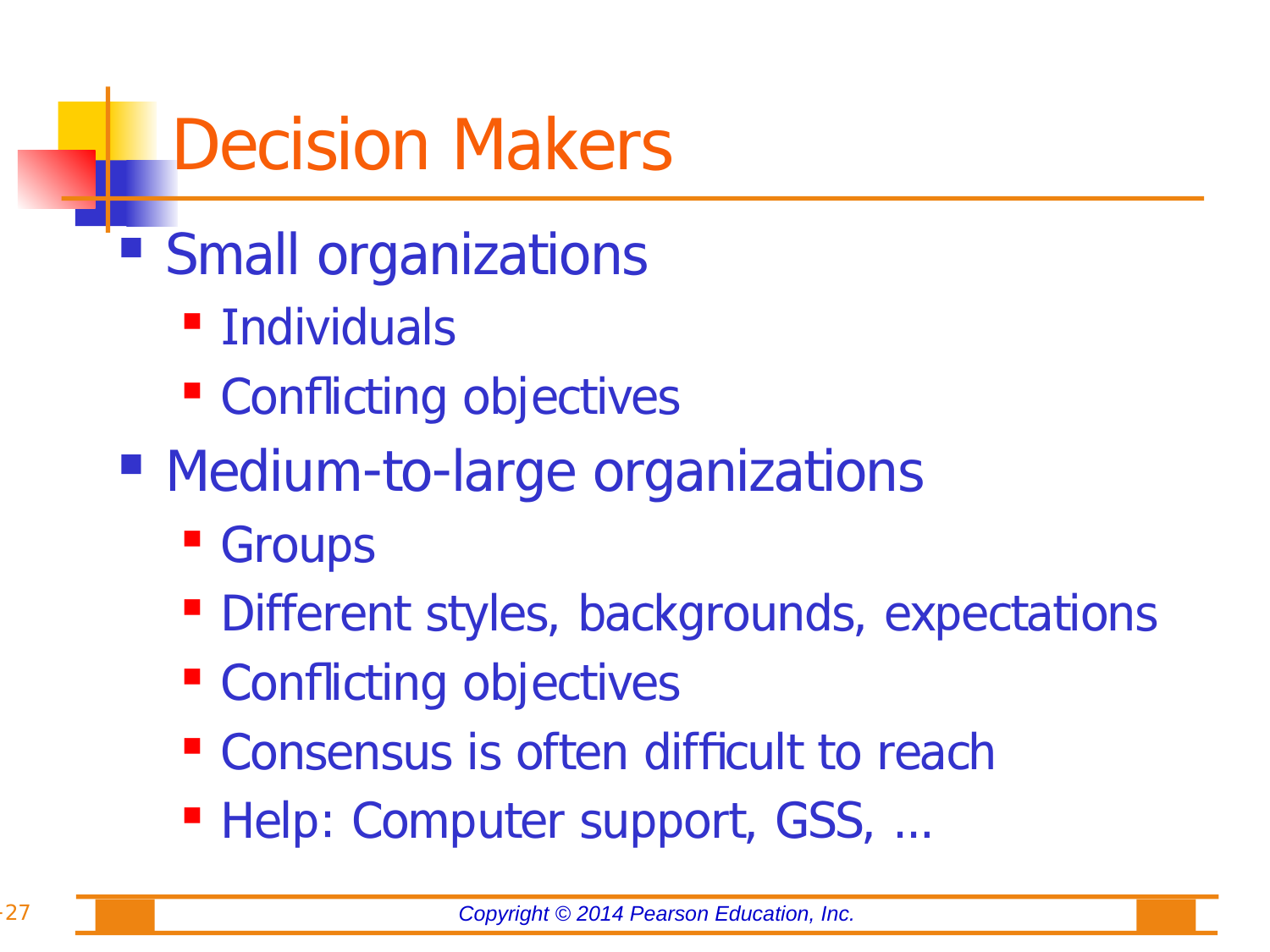

# Decision Makers
Small organizations
Individuals
Conflicting objectives
Medium-to-large organizations
Groups
Different styles, backgrounds, expectations
Conflicting objectives
Consensus is often difficult to reach
Help: Computer support, GSS, …